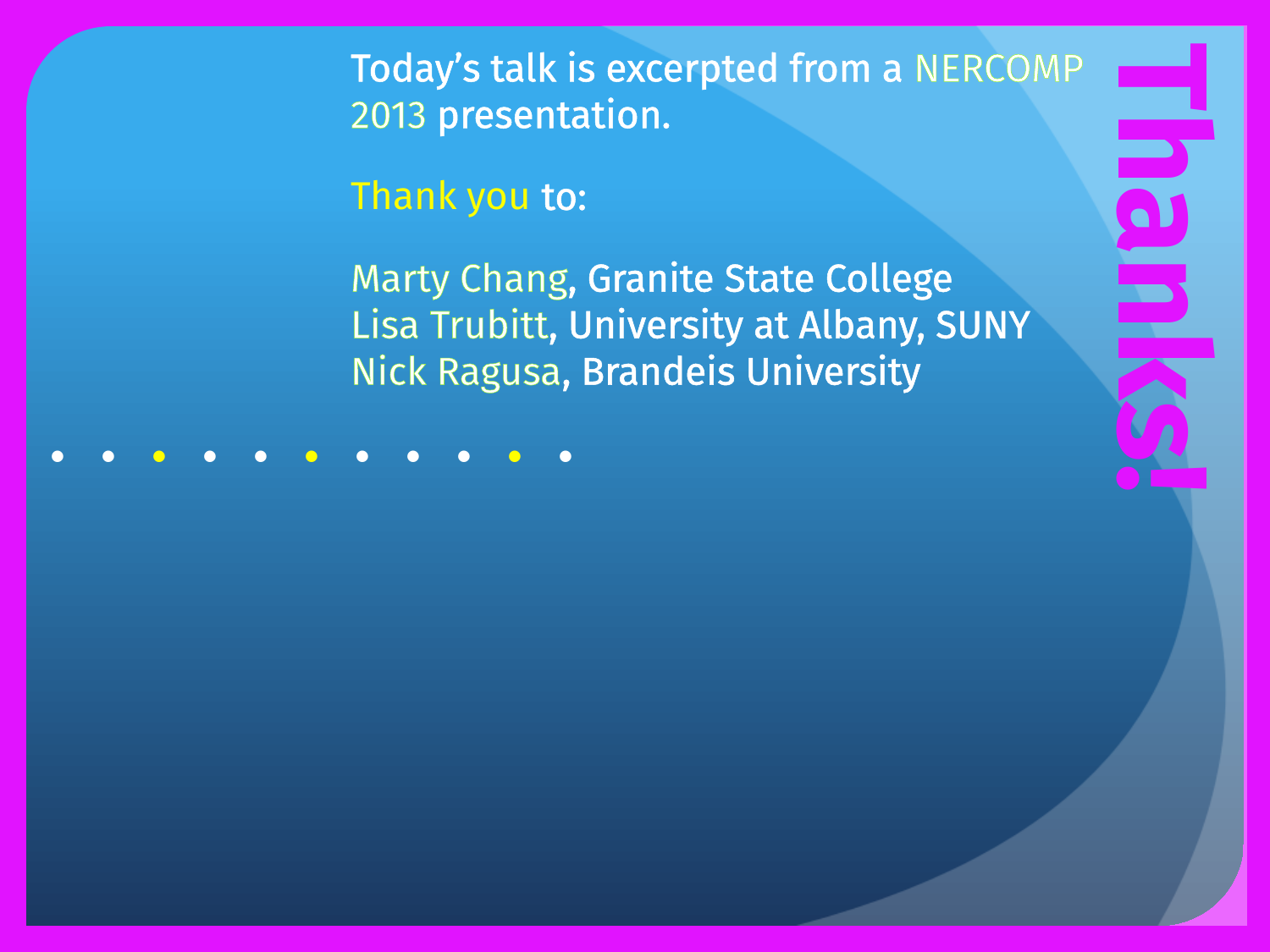

Today’s talk is excerpted from a NERCOMP 2013 presentation.
Thank you to:
Marty Chang, Granite State College
Lisa Trubitt, University at Albany, SUNY
Nick Ragusa, Brandeis University

Thanks!